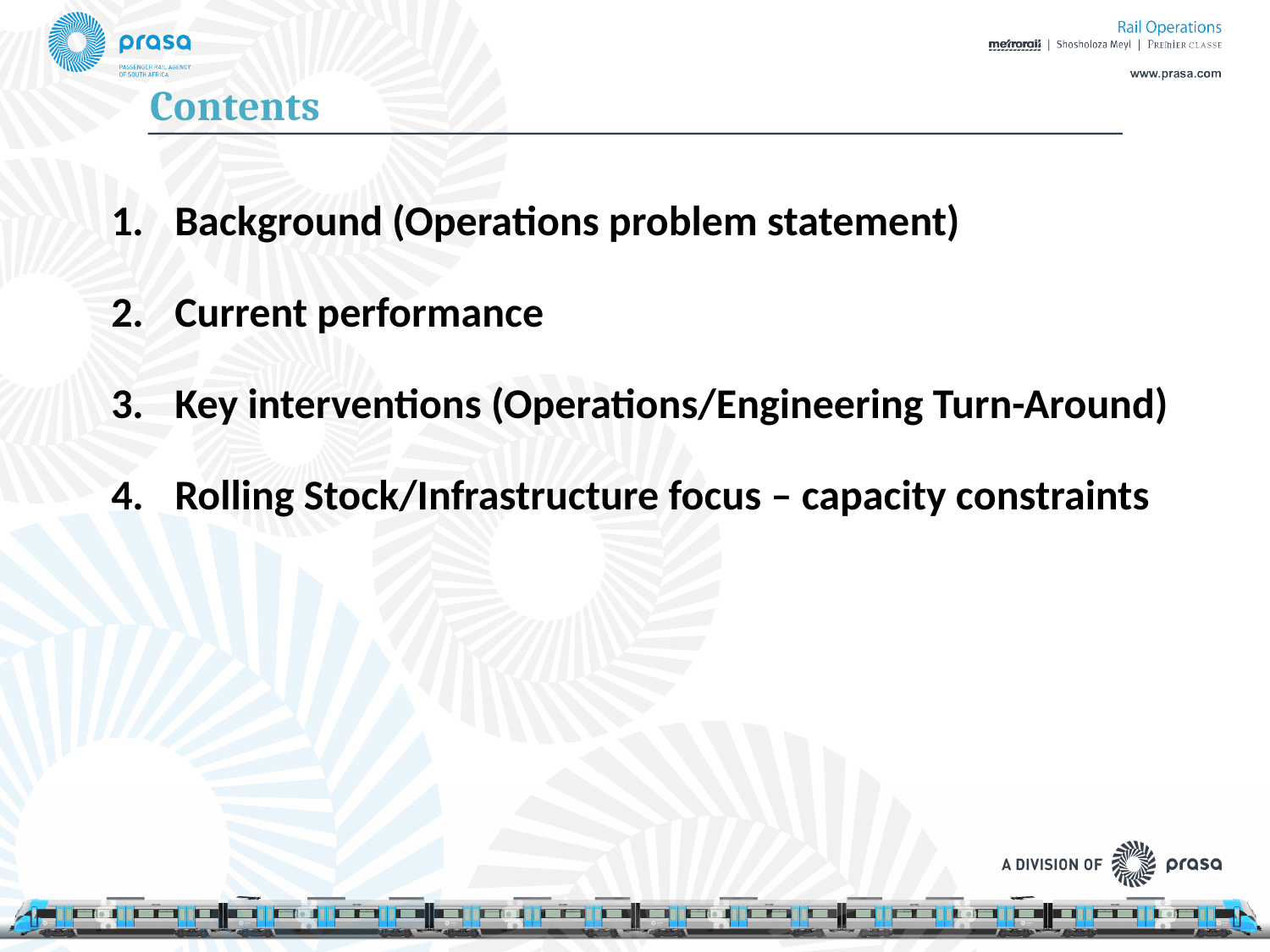

Contents
Background (Operations problem statement)

Current performance

Key interventions (Operations/Engineering Turn-Around)

Rolling Stock/Infrastructure focus – capacity constraints

2